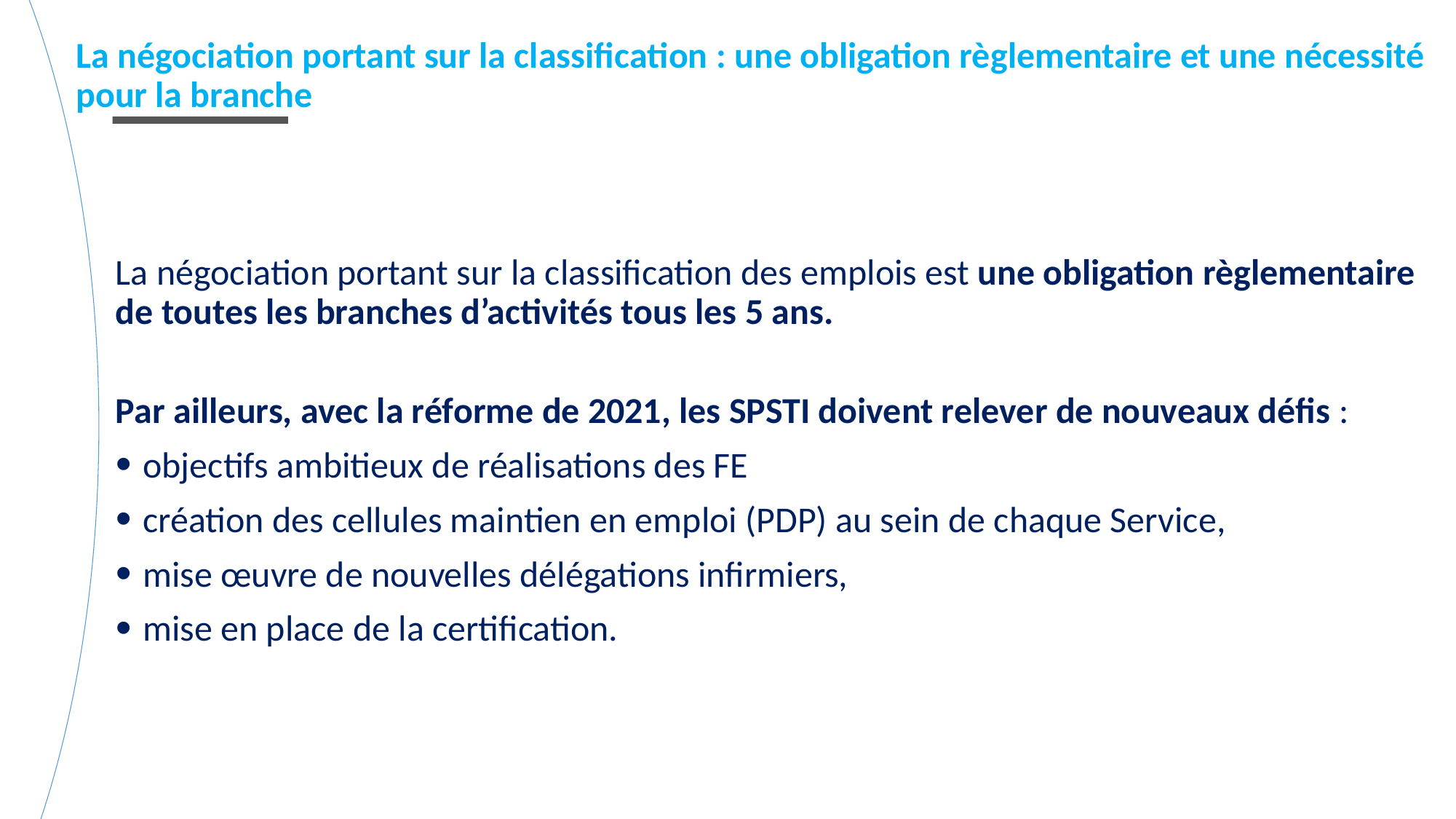

La négociation portant sur la classification : une obligation règlementaire et une nécessité pour la branche

La négociation portant sur la classification des emplois est une obligation règlementaire de toutes les branches d’activités tous les 5 ans.

Par ailleurs, avec la réforme de 2021, les SPSTI doivent relever de nouveaux défis :
objectifs ambitieux de réalisations des FE
création des cellules maintien en emploi (PDP) au sein de chaque Service,
mise œuvre de nouvelles délégations infirmiers,
mise en place de la certification.